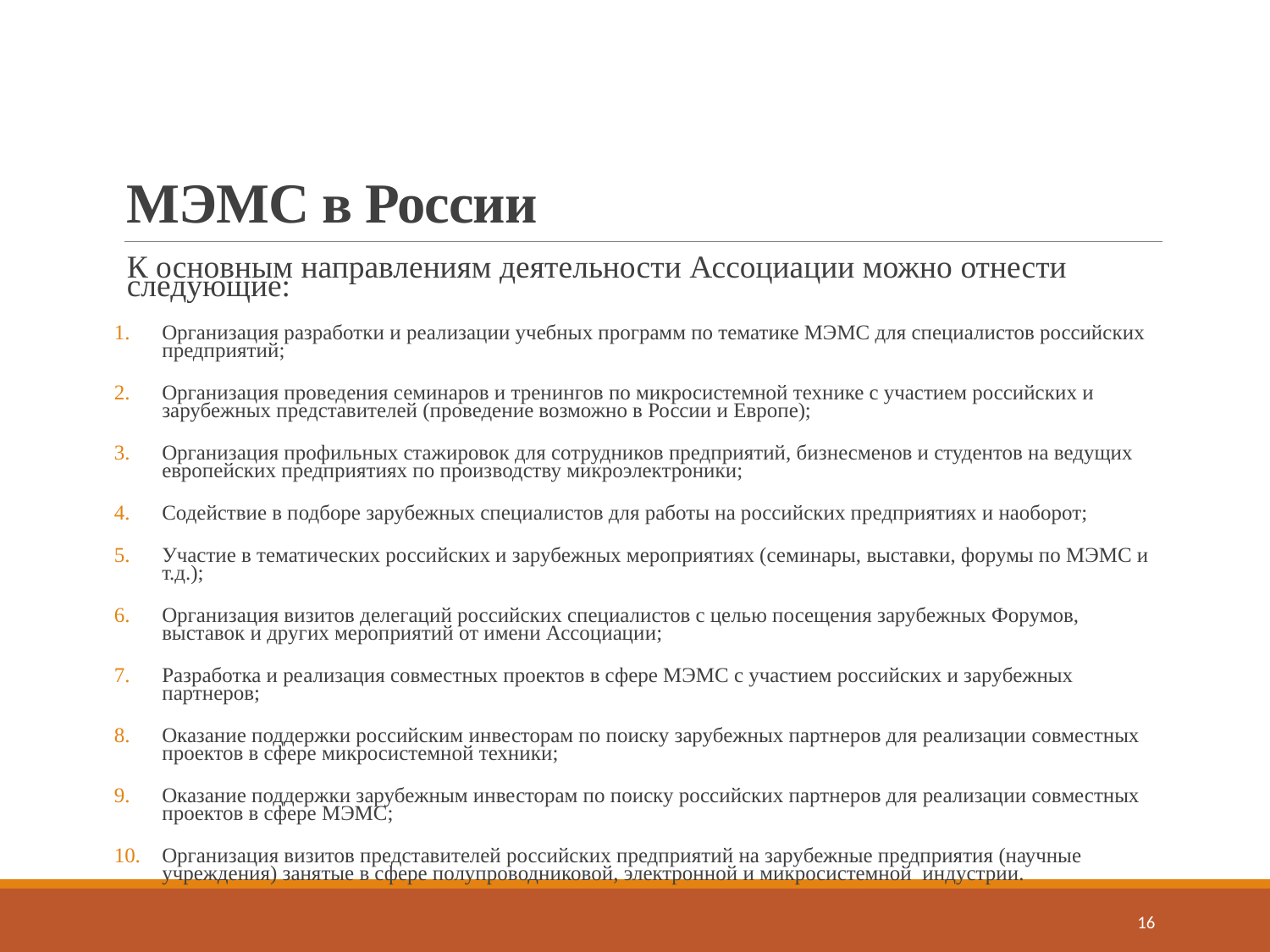

# МЭМС в России
К основным направлениям деятельности Ассоциации можно отнести следующие:
Организация разработки и реализации учебных программ по тематике МЭМС для специалистов российских предприятий;
Организация проведения семинаров и тренингов по микросистемной технике с участием российских и зарубежных представителей (проведение возможно в России и Европе);
Организация профильных стажировок для сотрудников предприятий, бизнесменов и студентов на ведущих европейских предприятиях по производству микроэлектроники;
Содействие в подборе зарубежных специалистов для работы на российских предприятиях и наоборот;
Участие в тематических российских и зарубежных мероприятиях (семинары, выставки, форумы по МЭМС и т.д.);
Организация визитов делегаций российских специалистов с целью посещения зарубежных Форумов, выставок и других мероприятий от имени Ассоциации;
Разработка и реализация совместных проектов в сфере МЭМС с участием российских и зарубежных партнеров;
Оказание поддержки российским инвесторам по поиску зарубежных партнеров для реализации совместных проектов в сфере микросистемной техники;
Оказание поддержки зарубежным инвесторам по поиску российских партнеров для реализации совместных проектов в сфере МЭМС;
Организация визитов представителей российских предприятий на зарубежные предприятия (научные учреждения) занятые в сфере полупроводниковой, электронной и микросистемной  индустрии.

16